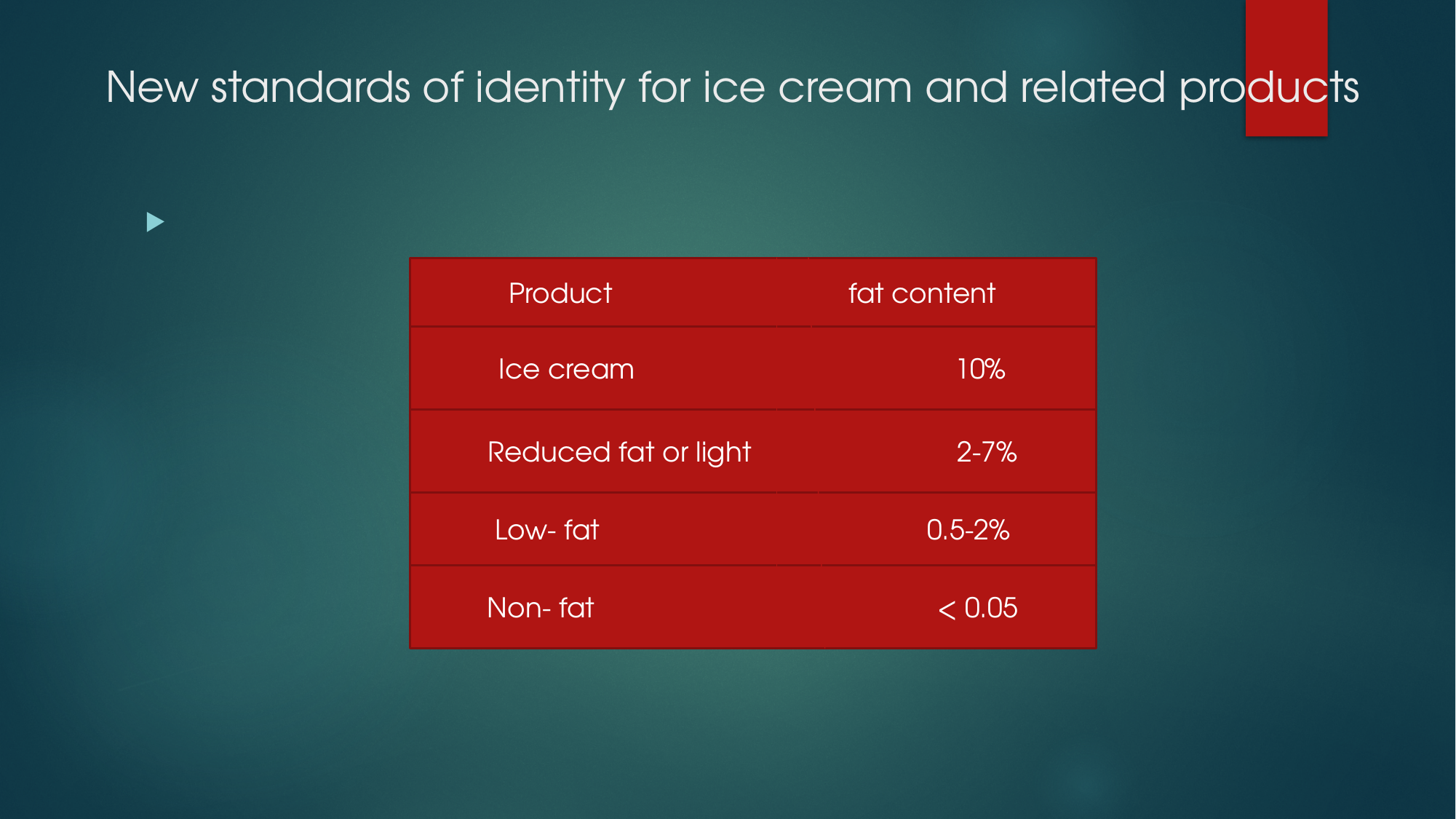

# New standards of identity for ice cream and related products

Product                               fat content
Ice cream                                          10%
Reduced fat or light                           2-7%
Low- fat                                           0.5-2%
Non- fat                                             < 0.05